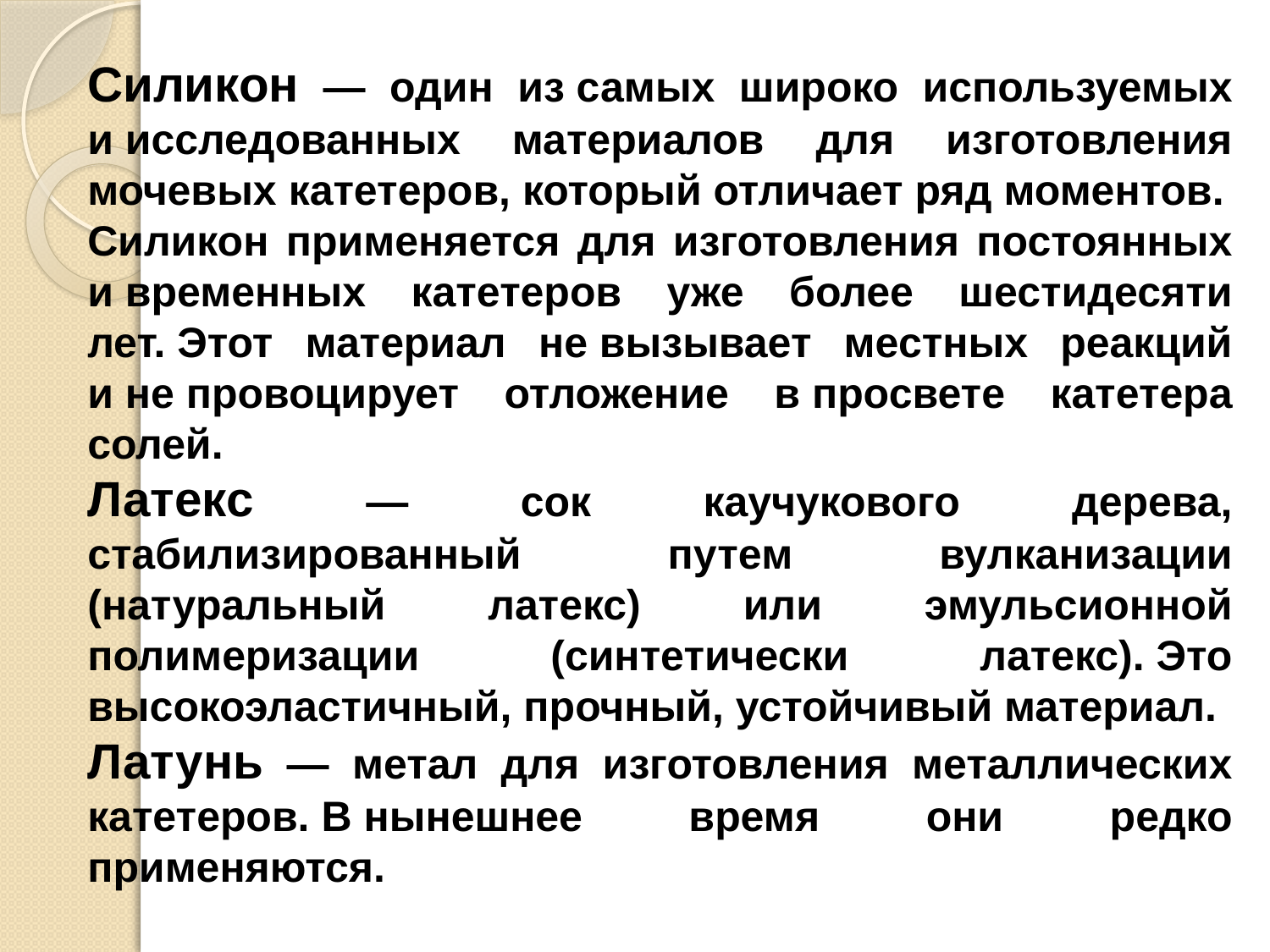

Силикон — один из самых широко используемых и исследованных материалов для изготовления мочевых катетеров, который отличает ряд моментов.
Силикон применяется для изготовления постоянных и временных катетеров уже более шестидесяти лет. Этот материал не вызывает местных реакций и не провоцирует отложение в просвете катетера солей.
Латекс — сок каучукового дерева, стабилизированный путем вулканизации (натуральный латекс) или эмульсионной полимеризации (синтетически латекс). Это высокоэластичный, прочный, устойчивый материал.
Латунь — метал для изготовления металлических катетеров. В нынешнее время они редко применяются.